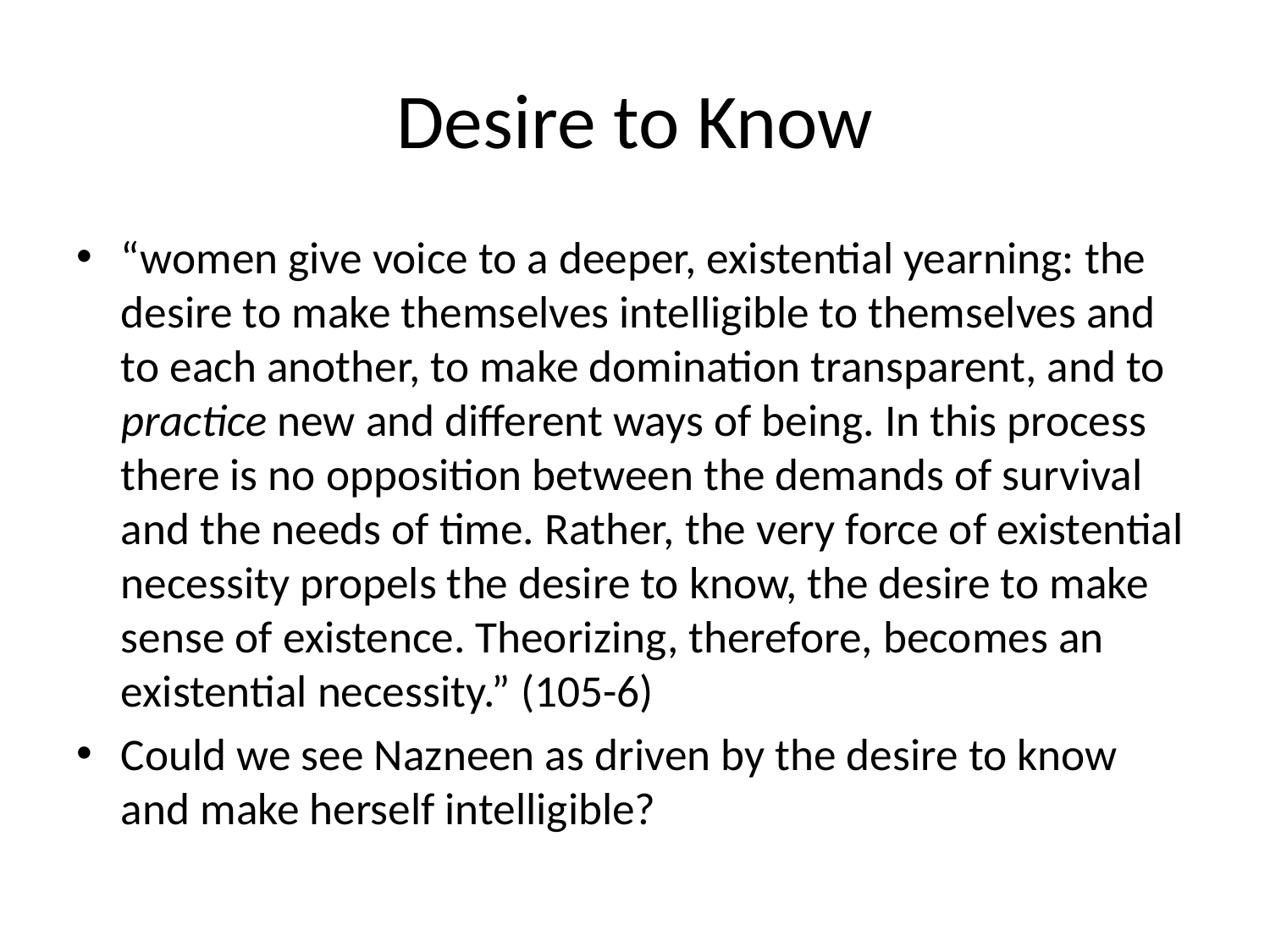

# Desire to Know
“women give voice to a deeper, existential yearning: the desire to make themselves intelligible to themselves and to each another, to make domination transparent, and to practice new and different ways of being. In this process there is no opposition between the demands of survival and the needs of time. Rather, the very force of existential necessity propels the desire to know, the desire to make sense of existence. Theorizing, therefore, becomes an existential necessity.” (105-6)
Could we see Nazneen as driven by the desire to know and make herself intelligible?